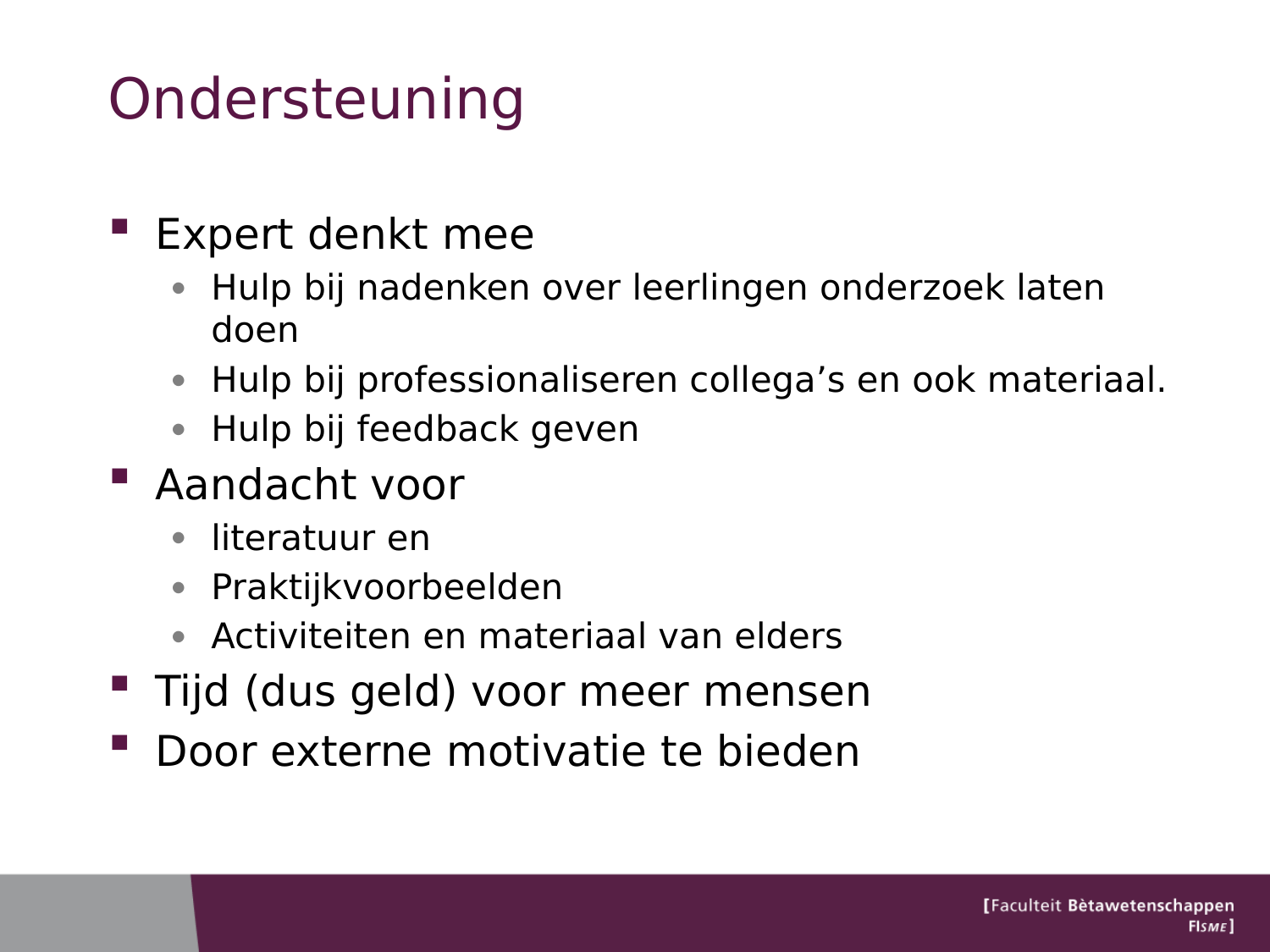

# Ondersteuning
Expert denkt mee
Hulp bij nadenken over leerlingen onderzoek laten doen
Hulp bij professionaliseren collega’s en ook materiaal.
Hulp bij feedback geven
Aandacht voor
literatuur en
Praktijkvoorbeelden
Activiteiten en materiaal van elders
Tijd (dus geld) voor meer mensen
Door externe motivatie te bieden